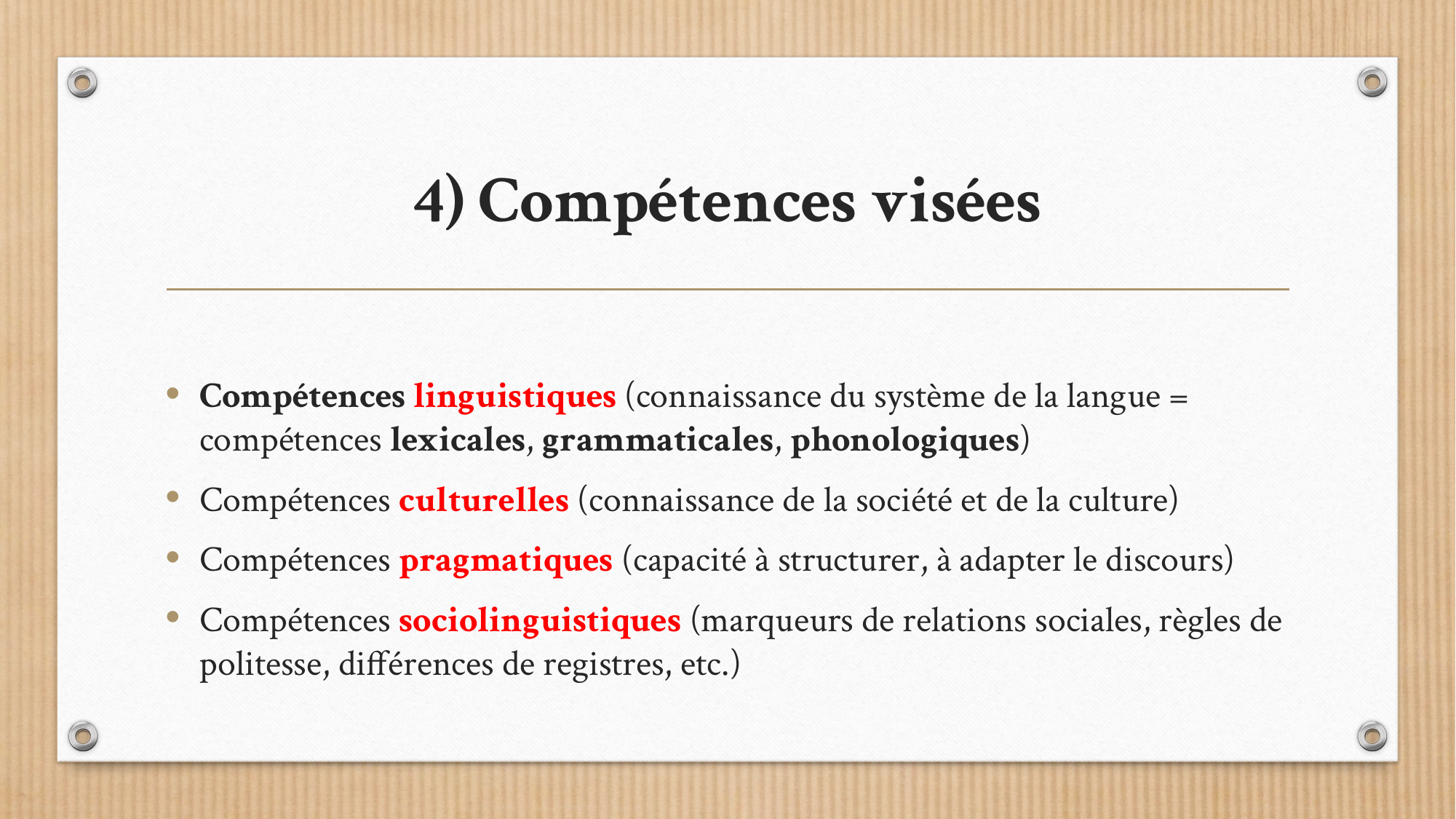

# 4) Compétences visées

Compétences linguistiques (connaissance du système de la langue = compétences lexicales, grammaticales, phonologiques)
Compétences culturelles (connaissance de la société et de la culture)
Compétences pragmatiques (capacité à structurer, à adapter le discours)
Compétences sociolinguistiques (marqueurs de relations sociales, règles de politesse, différences de registres, etc.)